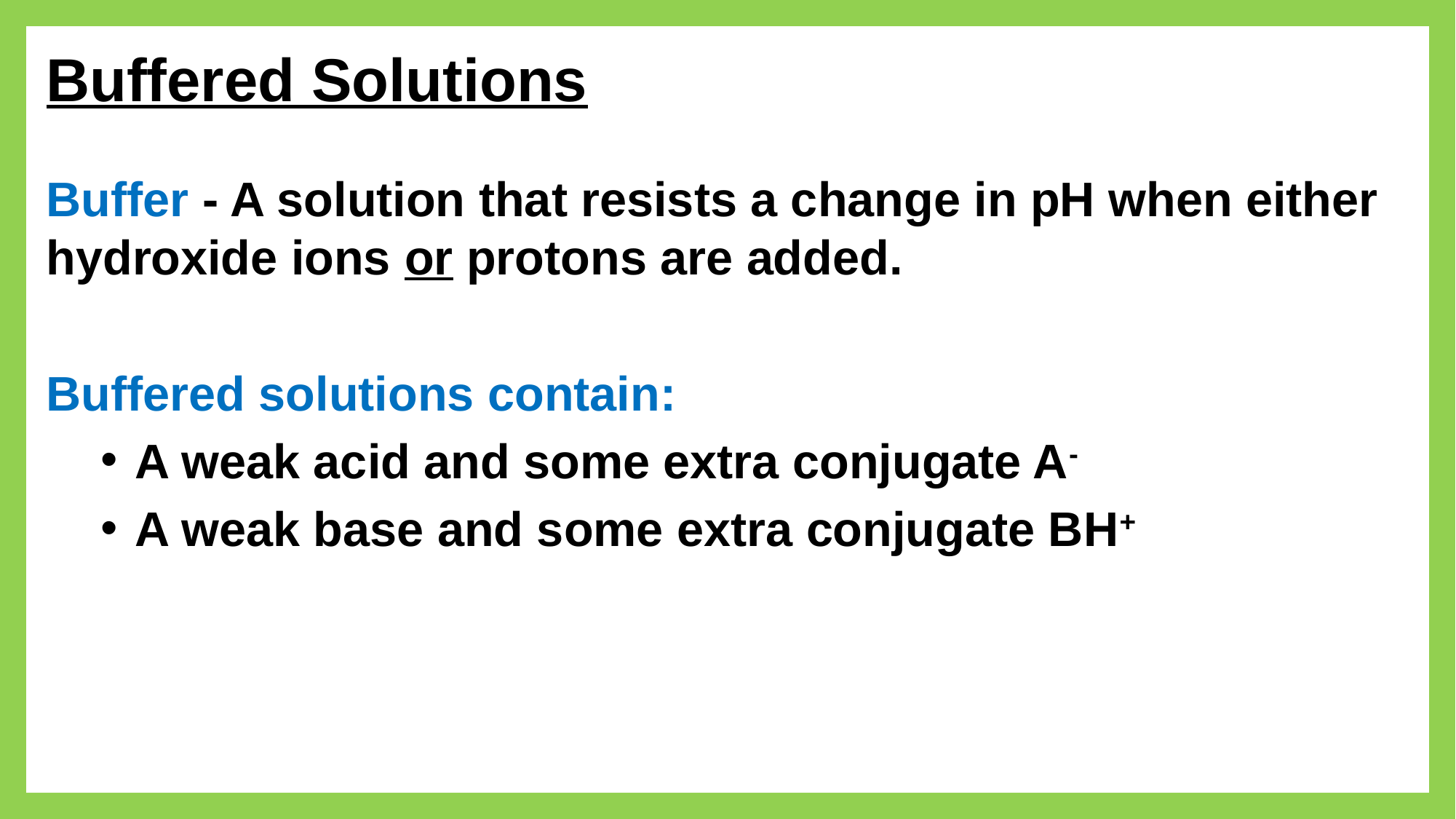

Buffered Solutions

Buffer - A solution that resists a change in pH when either hydroxide ions or protons are added.

Buffered solutions contain:
A weak acid and some extra conjugate A-
A weak base and some extra conjugate BH+